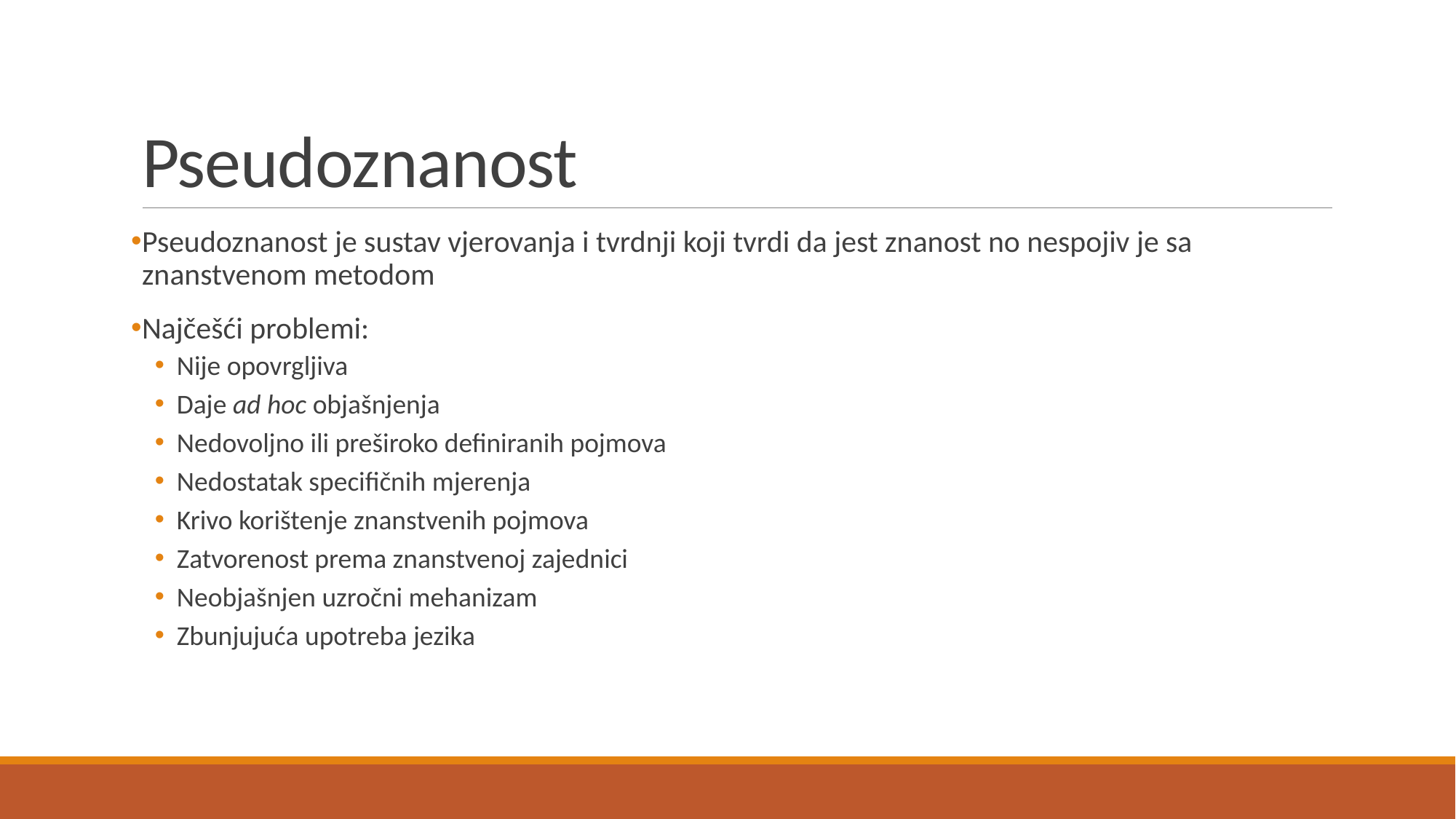

# Pseudoznanost
Pseudoznanost je sustav vjerovanja i tvrdnji koji tvrdi da jest znanost no nespojiv je sa znanstvenom metodom
Najčešći problemi:
Nije opovrgljiva
Daje ad hoc objašnjenja
Nedovoljno ili preširoko definiranih pojmova
Nedostatak specifičnih mjerenja
Krivo korištenje znanstvenih pojmova
Zatvorenost prema znanstvenoj zajednici
Neobjašnjen uzročni mehanizam
Zbunjujuća upotreba jezika